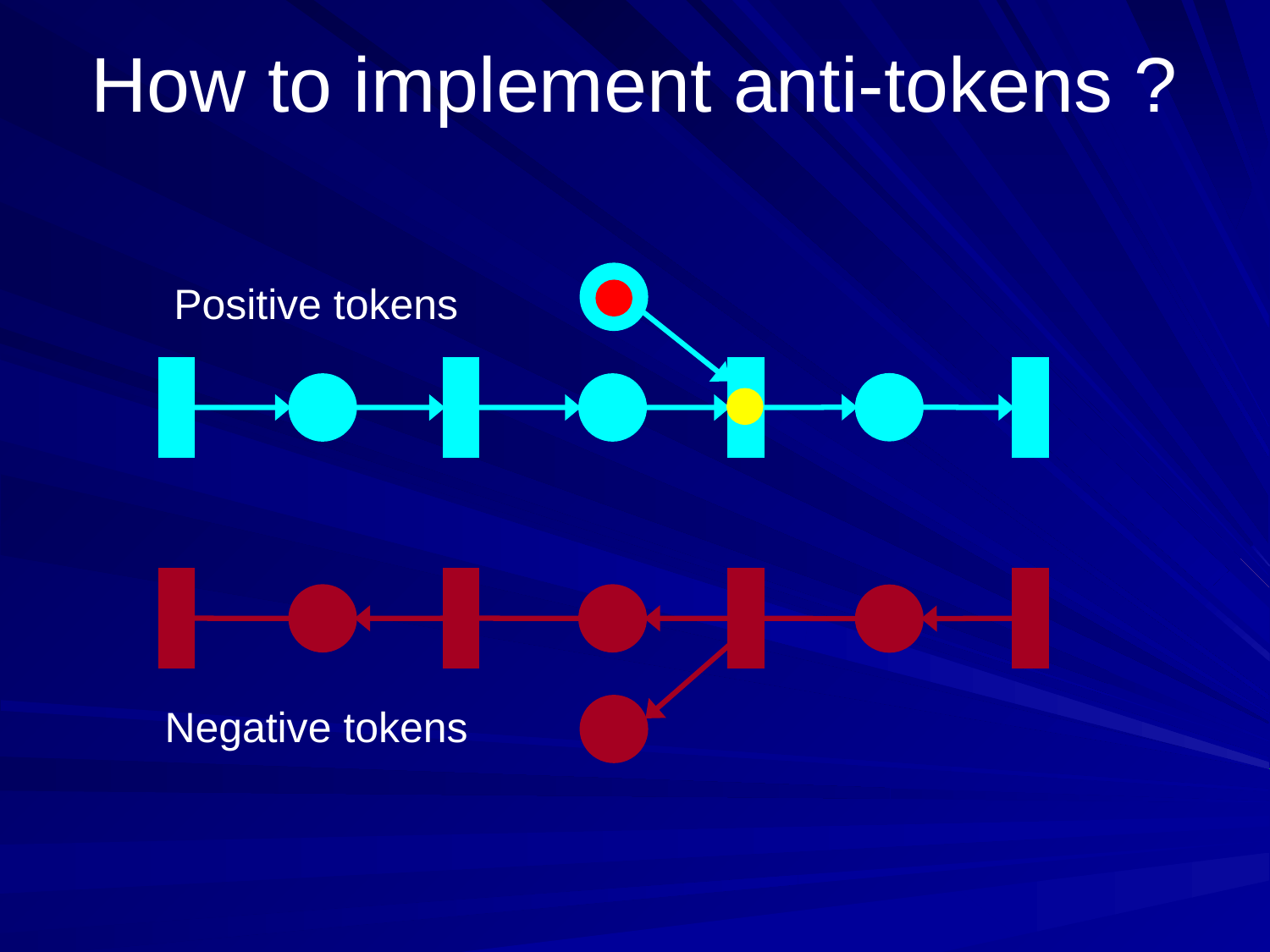

# How to implement anti-tokens ?

Positive tokens
Negative tokens